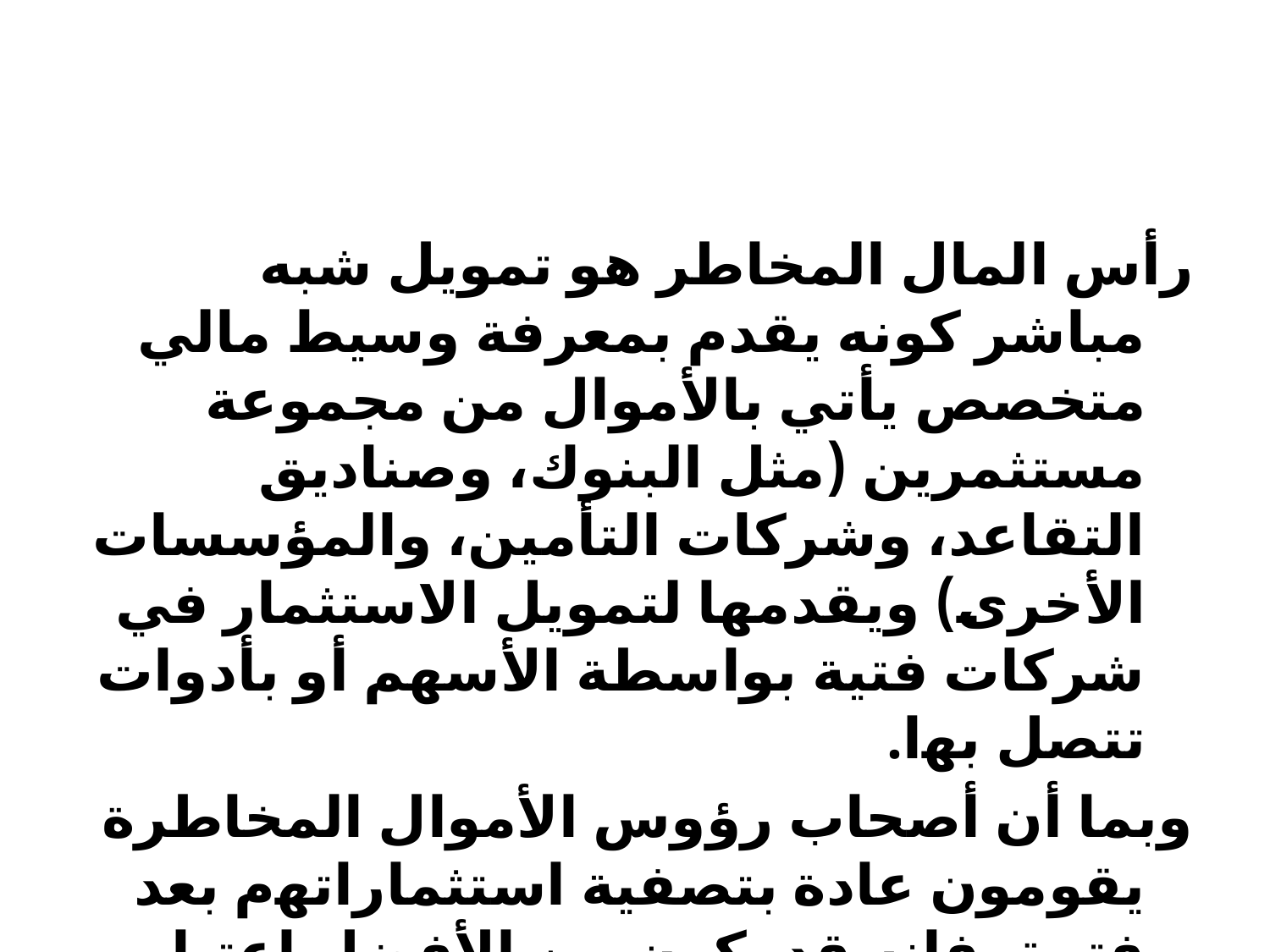

#
رأس المال المخاطر هو تمويل شبه مباشر كونه يقدم بمعرفة وسيط مالي متخصص يأتي بالأموال من مجموعة مستثمرين (مثل البنوك، وصناديق التقاعد، وشركات التأمين، والمؤسسات الأخرى) ويقدمها لتمويل الاستثمار في شركات فتية بواسطة الأسهم أو بأدوات تتصل ﺑﻬا.
وبما أن أصحاب رؤوس الأموال المخاطرة يقومون عادة بتصفية استثماراﺗﻬم بعد فترة، فإنه قد يكون من الأفضل اعتبار رأس المال المخاطر شكلا هجينا من أشكال التمويل يجمع بين الدين والتمويل بالأسهم.